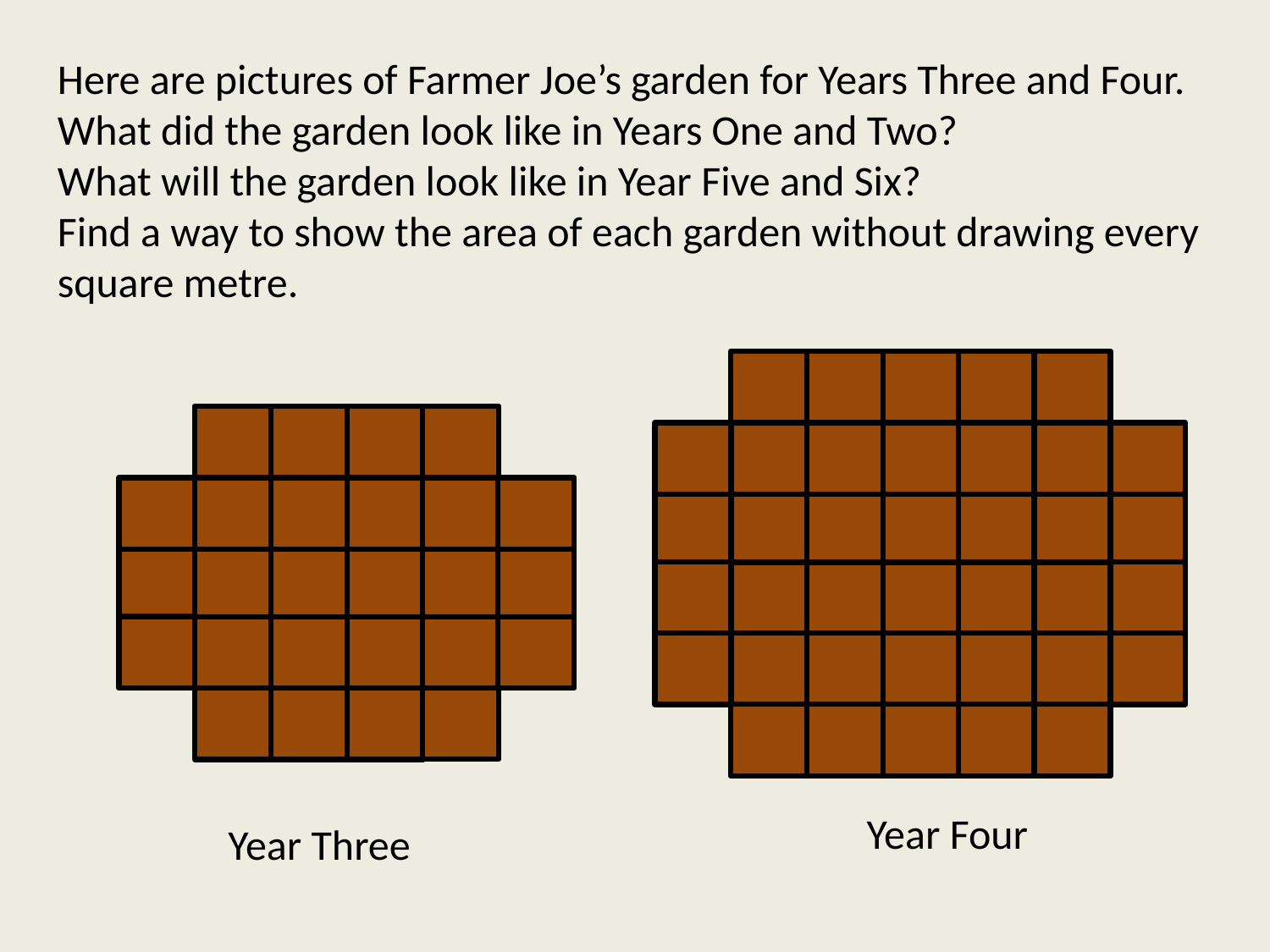

Here are pictures of Farmer Joe’s garden for Years Three and Four.
What did the garden look like in Years One and Two?
What will the garden look like in Year Five and Six?
Find a way to show the area of each garden without drawing every square metre.

Year Four
Year Three